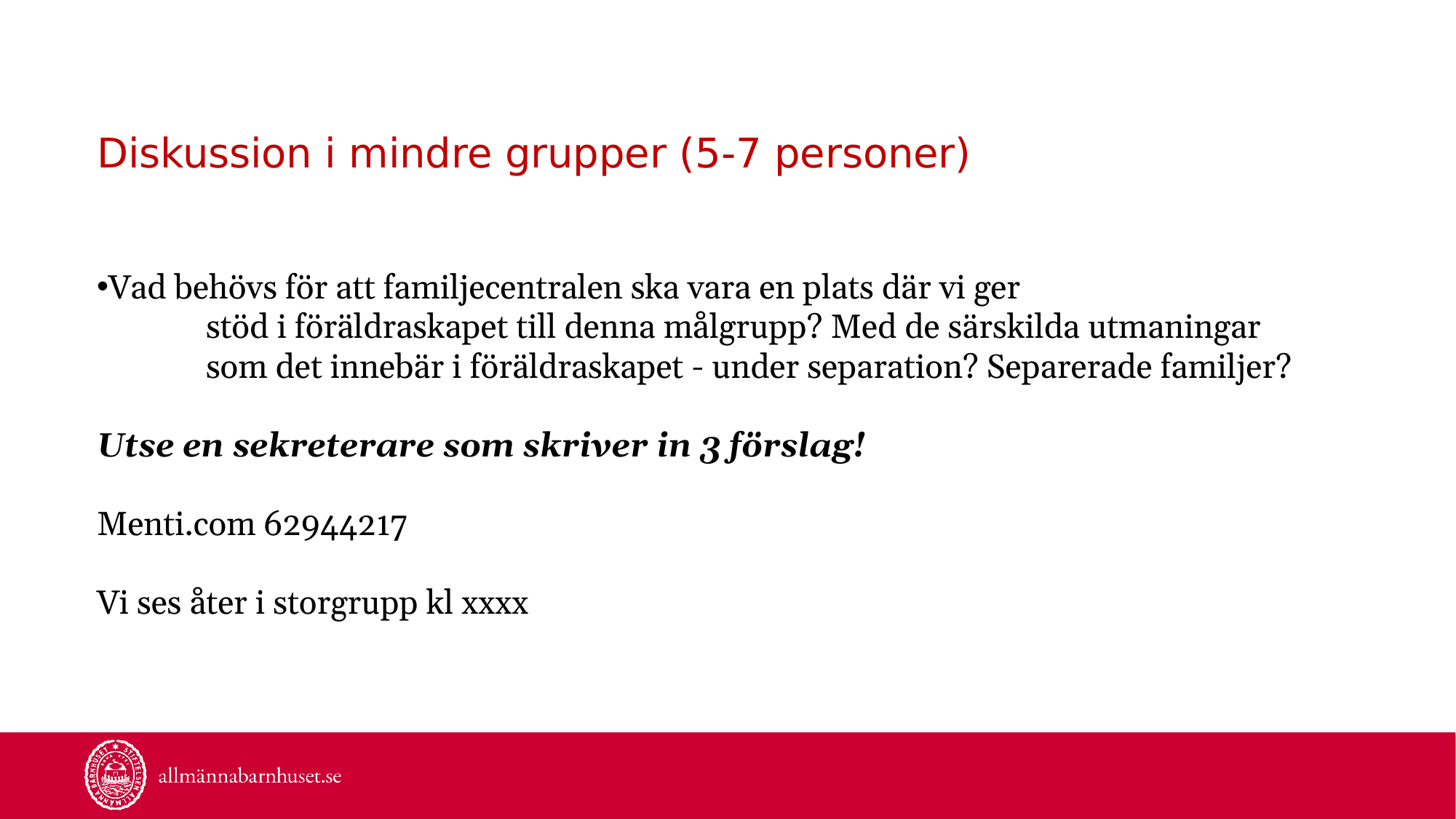

20
# Diskussion i mindre grupper (5-7 personer)

Vad behövs för att familjecentralen ska vara en plats där vi ger
	stöd i föräldraskapet till denna målgrupp? Med de särskilda utmaningar
	som det innebär i föräldraskapet - under separation? Separerade familjer?

Utse en sekreterare som skriver in 3 förslag!

Menti.com 62944217

Vi ses åter i storgrupp kl xxxx